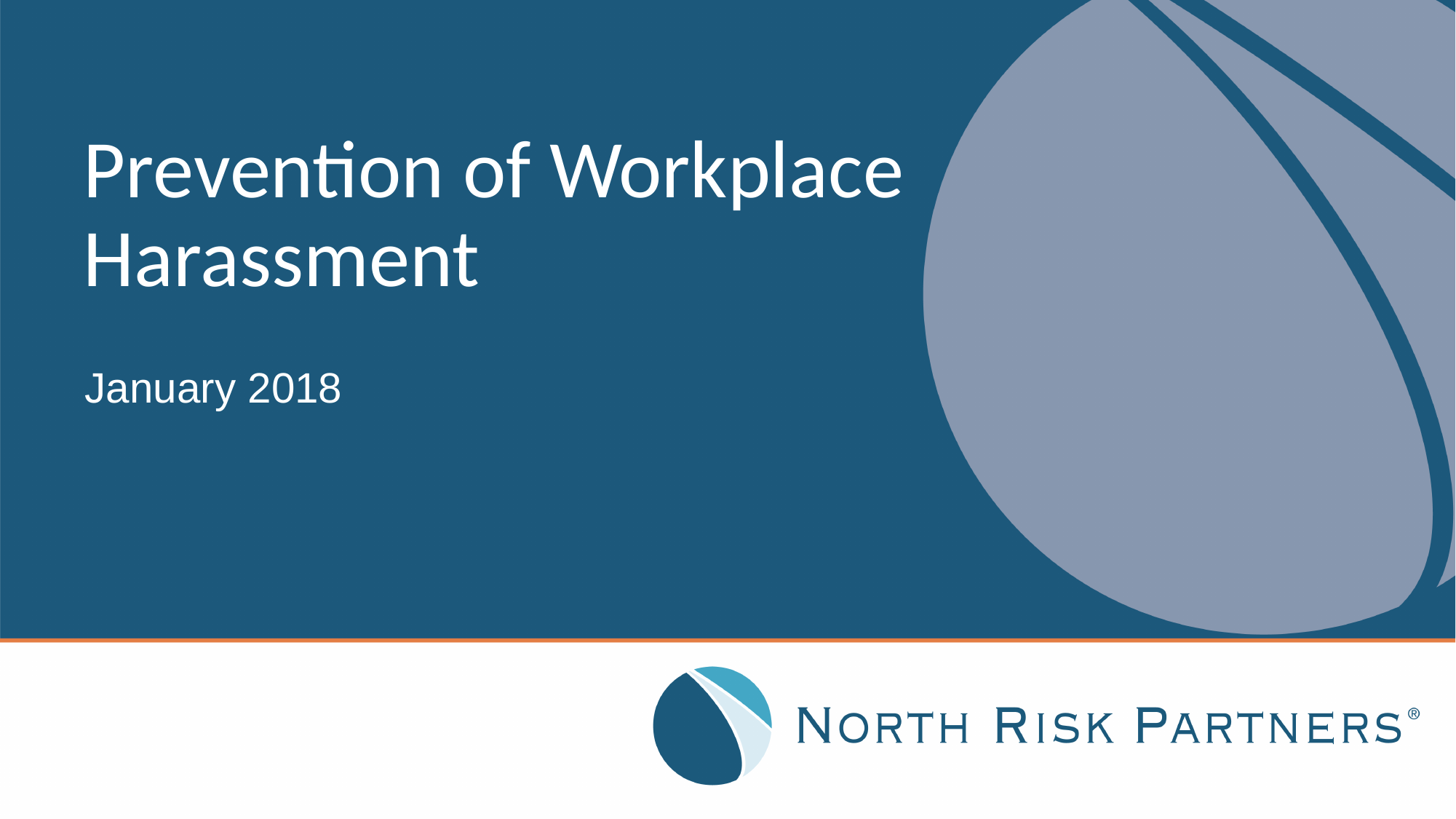

# Prevention of Workplace Harassment
January 2018